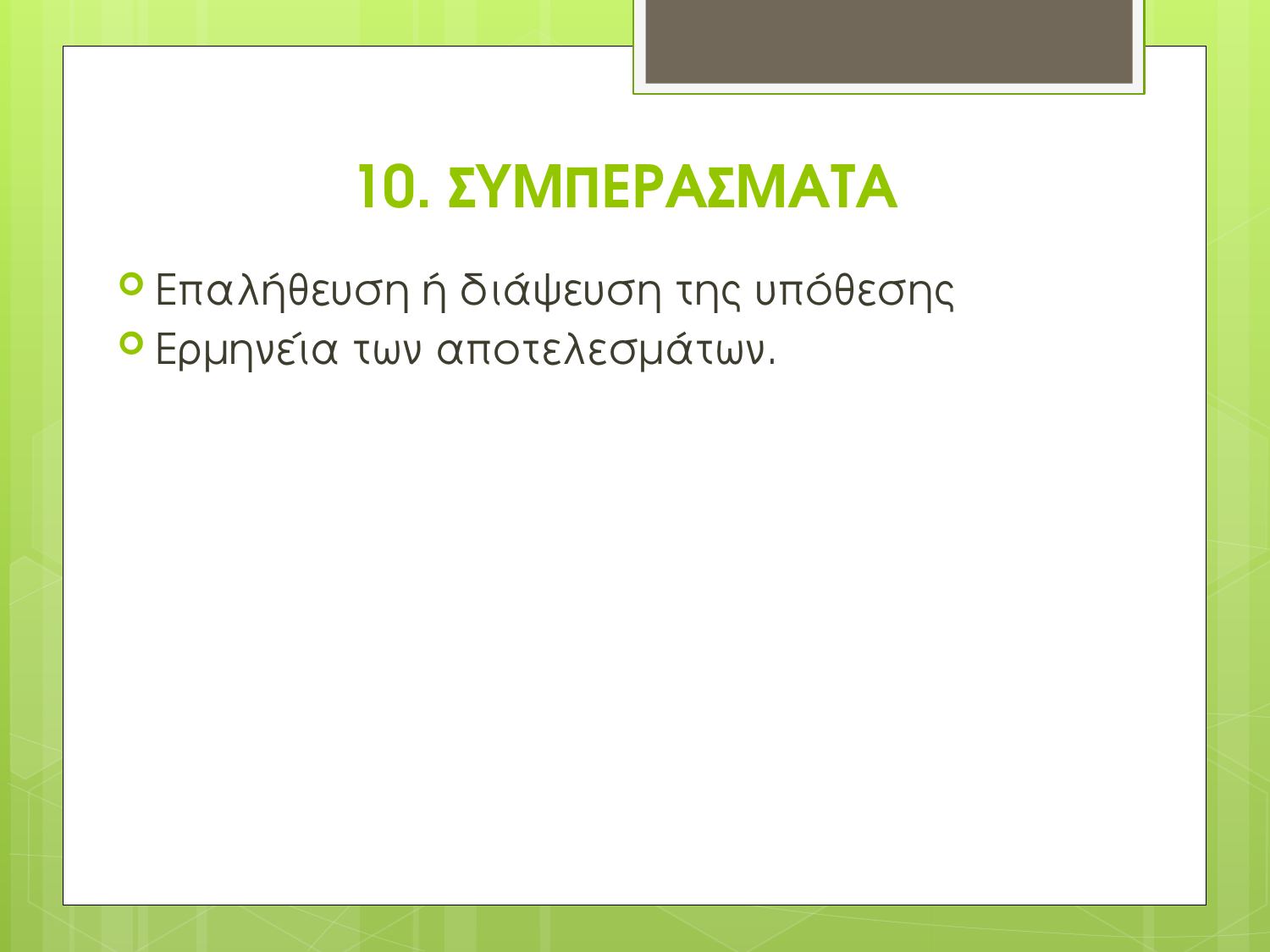

# 10. ΣΥΜΠΕΡΑΣΜΑΤΑ
Επαλήθευση ή διάψευση της υπόθεσης
Ερμηνεία των αποτελεσμάτων.